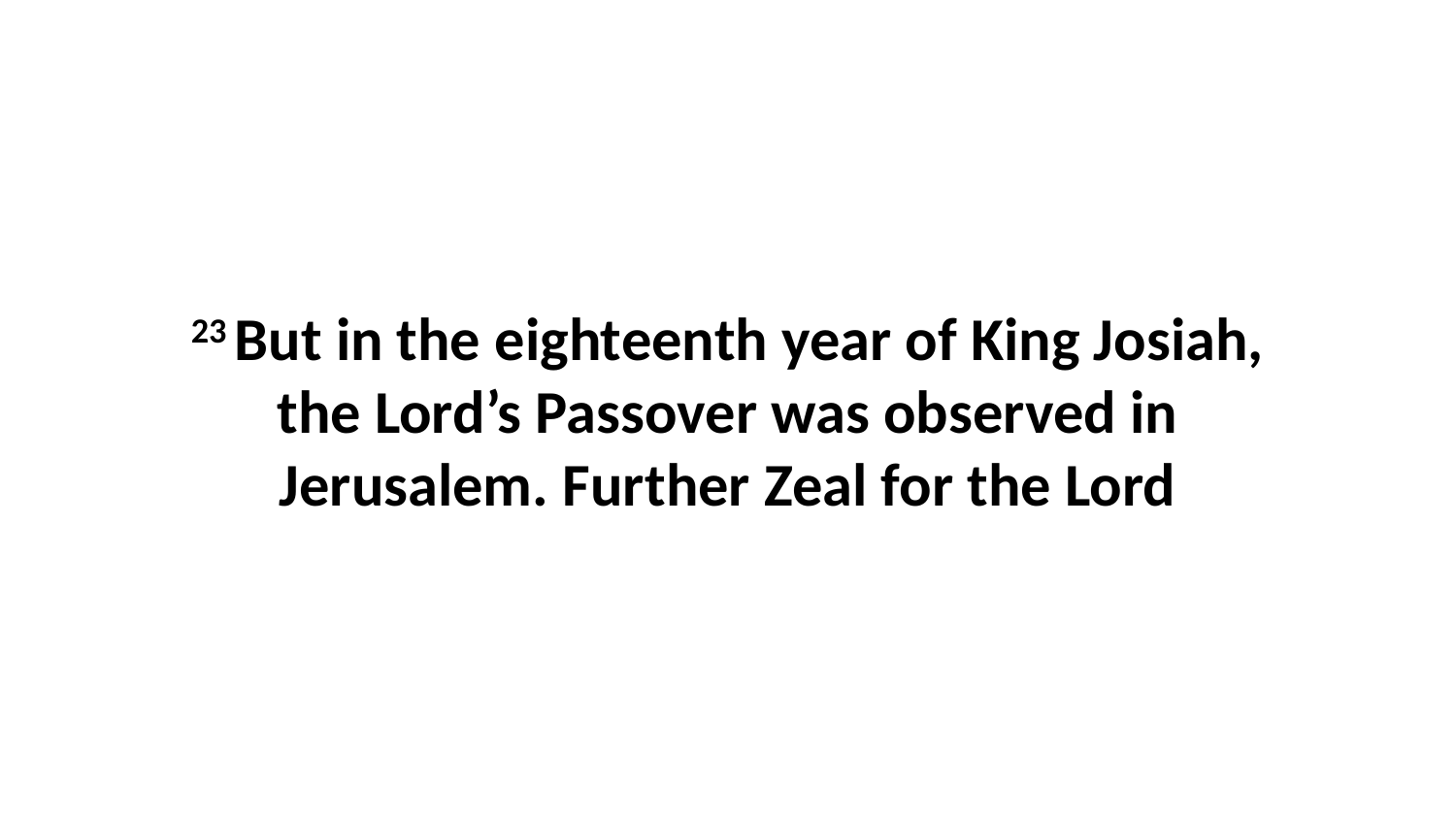

23 But in the eighteenth year of King Josiah, the Lord’s Passover was observed in Jerusalem. Further Zeal for the Lord